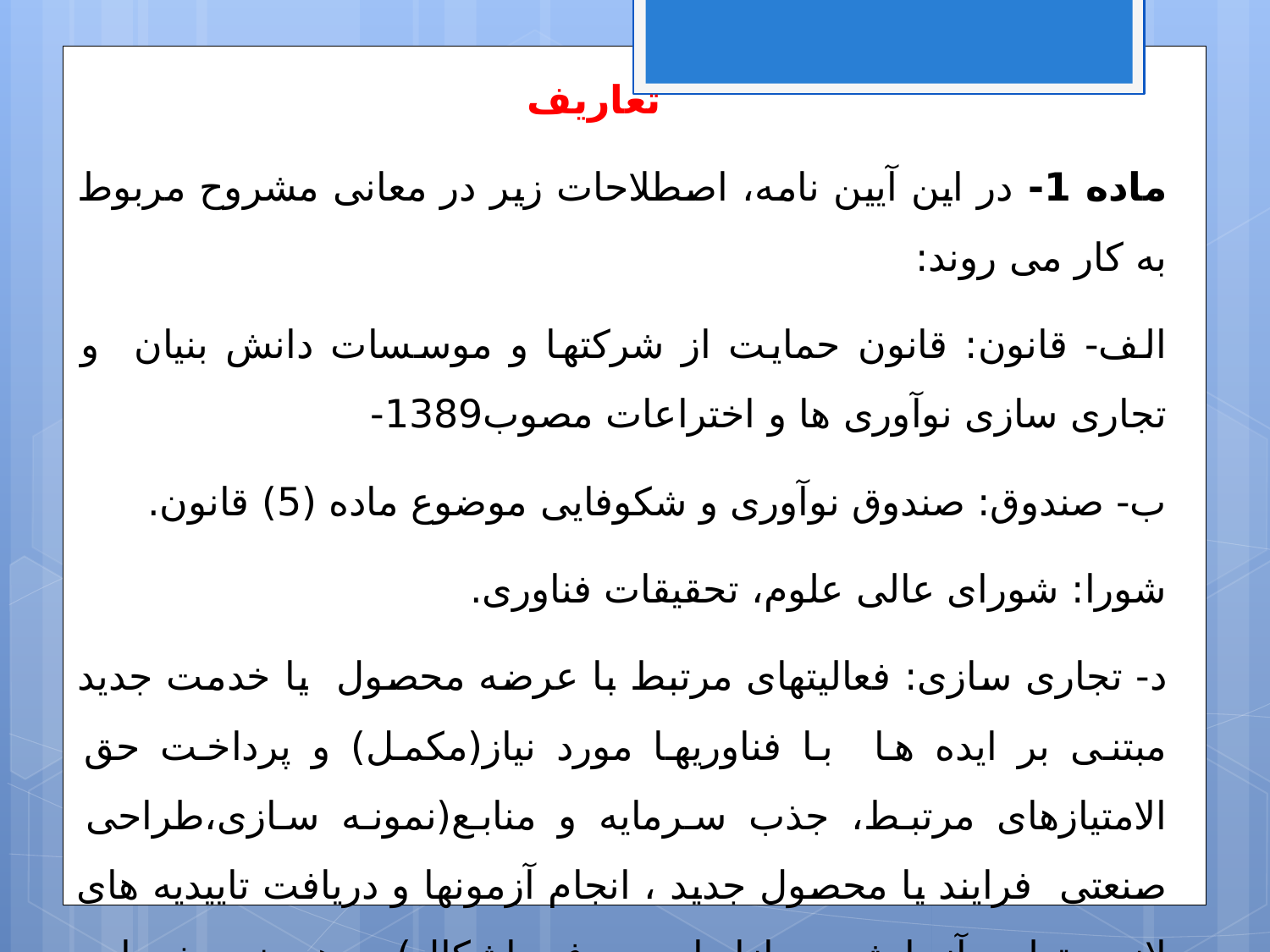

تعاریف
ماده 1- در این آیین نامه، اصطلاحات زیر در معانی مشروح مربوط به کار می روند:
الف- قانون: قانون حمایت از شرکتها و موسسات دانش بنیان  و تجاری سازی نوآوری ها و اختراعات مصوب1389-
ب- صندوق: صندوق نوآوری و شکوفایی موضوع ماده (5) قانون.
شورا: شورای عالی علوم، تحقیقات فناوری.
د- تجاری سازی: فعالیتهای مرتبط با عرضه محصول  یا خدمت جدید مبتنی بر ایده ها  با فناوریها مورد نیاز(مکمل) و پرداخت حق الامتیازهای مرتبط، جذب سرمایه و منابع(نمونه سازی،طراحی صنعتی  فرایند یا محصول جدید ، انجام آزمونها و دریافت تاییدیه های لازم، تولید آزمایشی، بازاریابی ورفع اشکال) و همچنین خدمات پشتیبانی تخصصی تجاری سازی ( شامل فعالیتهای مشاوره،مدیریت فناوری، طراحی محصول فرایند، خدمات استاندارد سازی، اندازه سنجی وخدمات آزمایشگاهی)می شود.